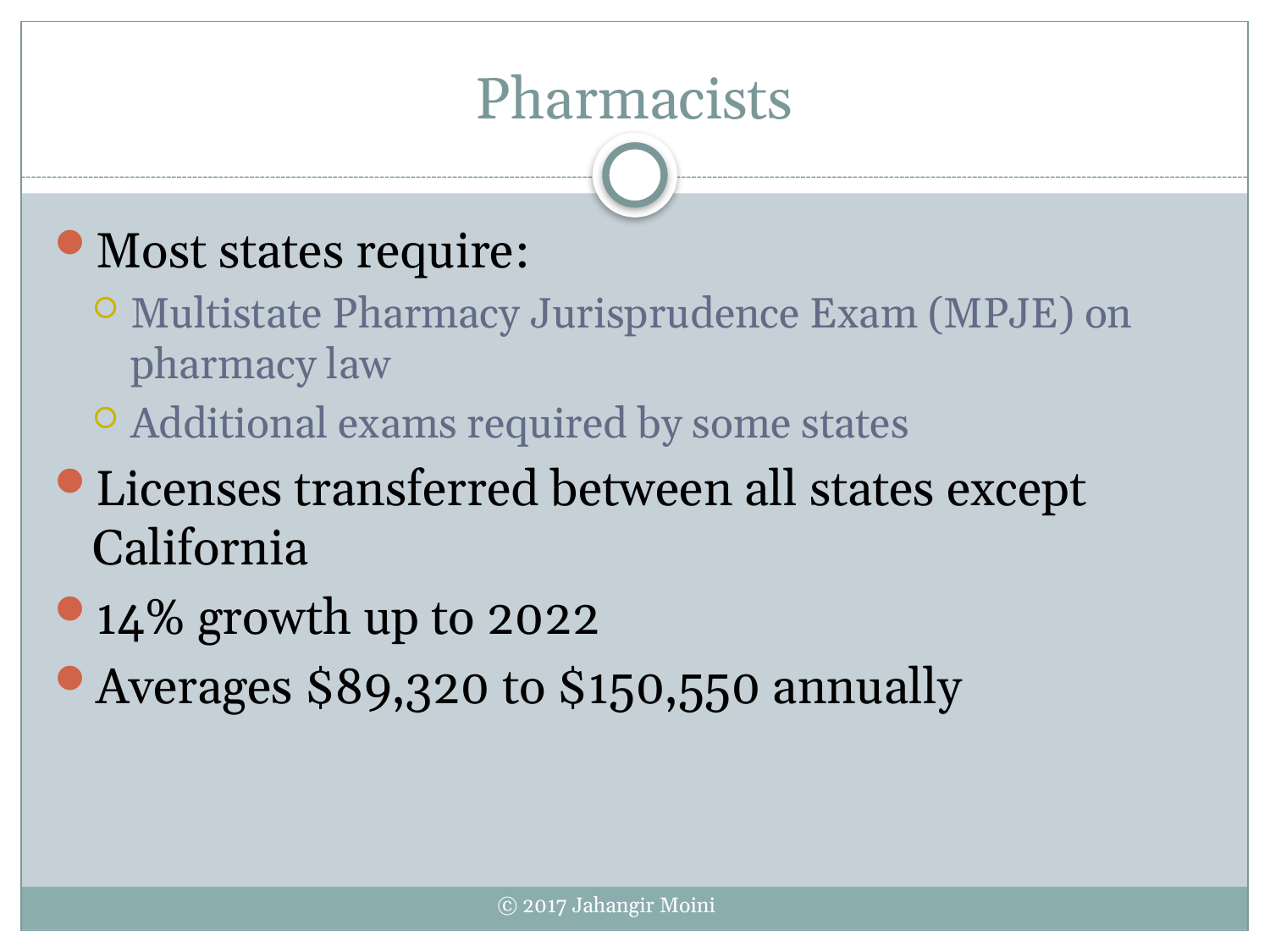

# Pharmacists
Most states require:
Multistate Pharmacy Jurisprudence Exam (MPJE) on pharmacy law
Additional exams required by some states
Licenses transferred between all states except California
14% growth up to 2022
Averages $89,320 to $150,550 annually